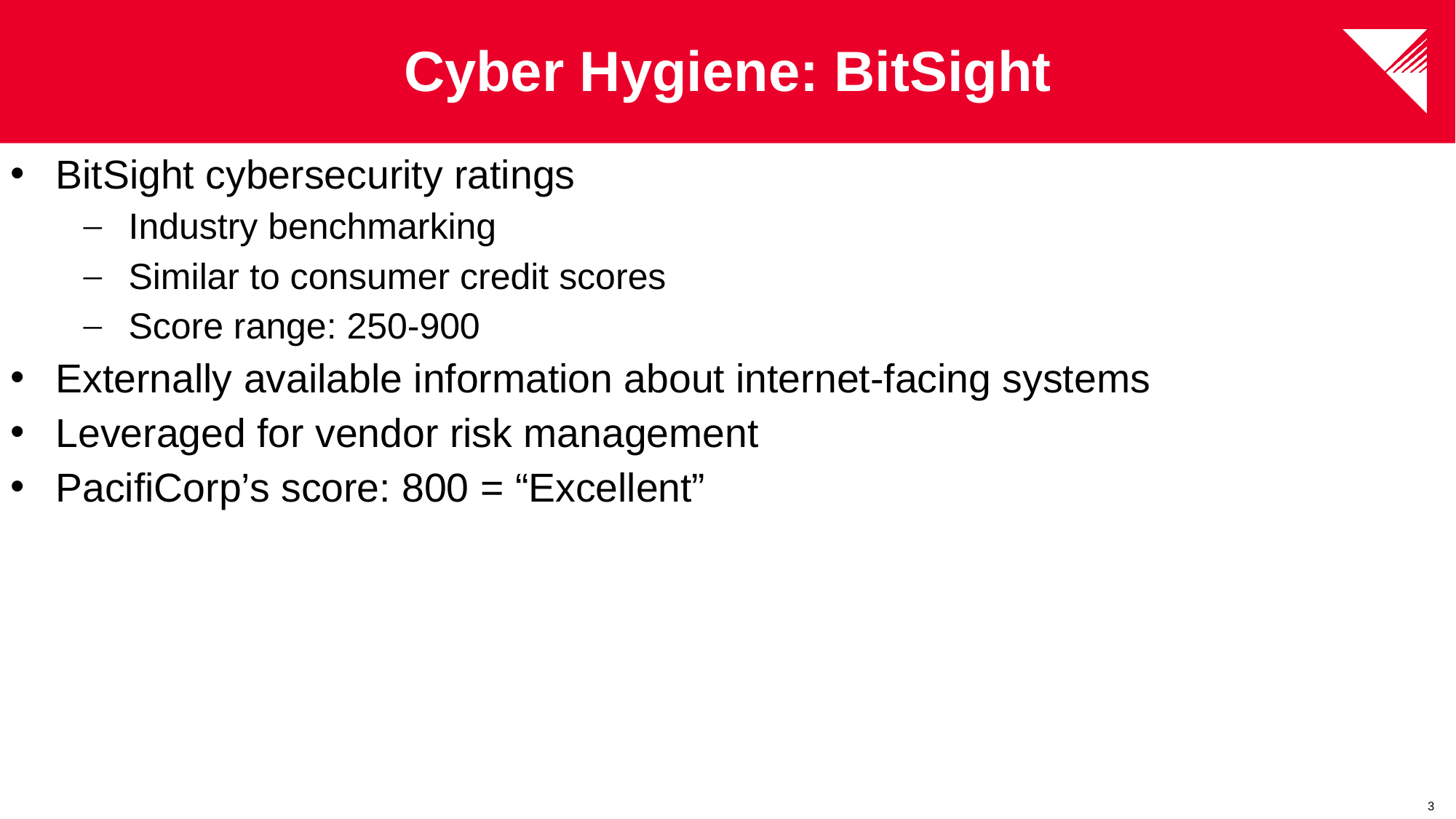

# Cyber Hygiene: BitSight
BitSight cybersecurity ratings
Industry benchmarking
Similar to consumer credit scores
Score range: 250-900
Externally available information about internet-facing systems
Leveraged for vendor risk management
PacifiCorp’s score: 800 = “Excellent”

3